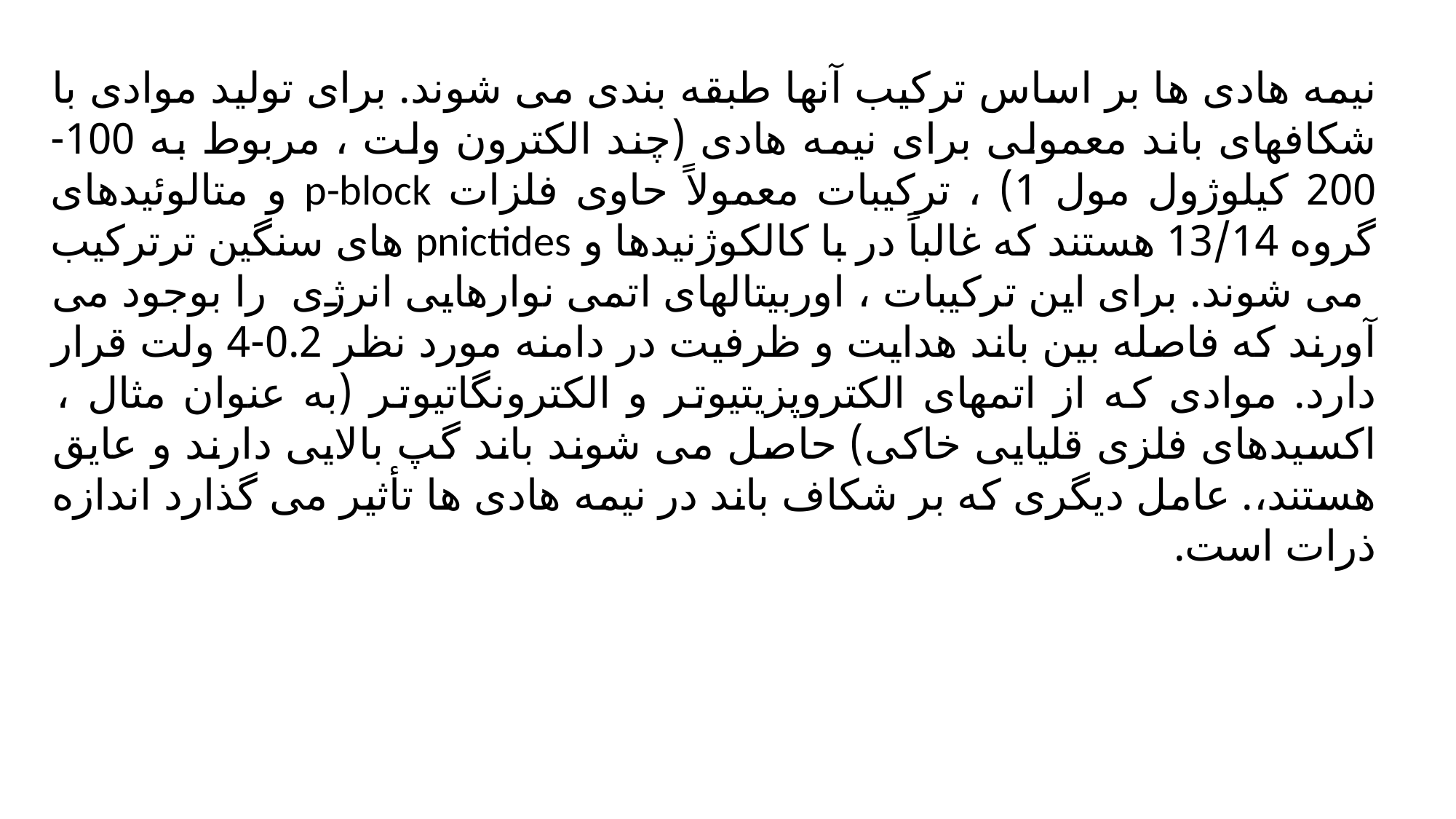

نیمه هادی ها بر اساس ترکیب آنها طبقه بندی می شوند. برای تولید موادی با شکافهای باند معمولی برای نیمه هادی (چند الکترون ولت ، مربوط به 100-200 کیلوژول مول 1) ، ترکیبات معمولاً حاوی فلزات p-block و متالوئیدهای گروه 13/14 هستند که غالباً در با کالکوژنیدها و pnictides های سنگین ترترکیب  می شوند. برای این ترکیبات ، اوربیتالهای اتمی نوارهایی انرژی  را بوجود می آورند که فاصله بین باند هدایت و ظرفیت در دامنه مورد نظر 0.2-4 ولت قرار دارد. موادی که از اتمهای الکتروپزیتیوتر و الکترونگاتیوتر (به عنوان مثال ، اکسیدهای فلزی قلیایی خاکی) حاصل می شوند باند گپ بالایی دارند و عایق هستند،. عامل دیگری که بر شکاف باند در نیمه هادی ها تأثیر می گذارد اندازه ذرات است.